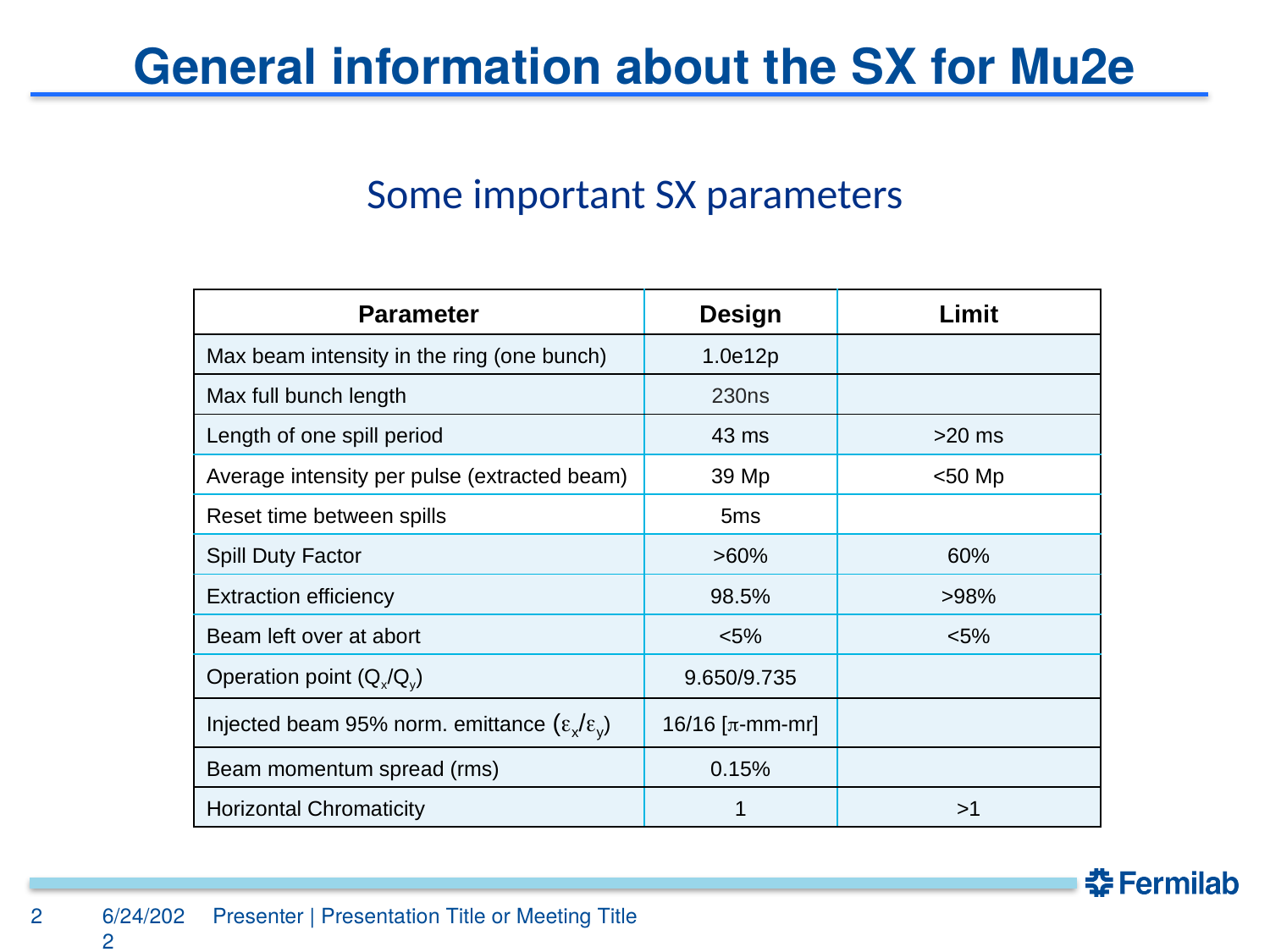

# General information about the SX for Mu2e
Some important SX parameters
| Parameter | Design | Limit |
| --- | --- | --- |
| Max beam intensity in the ring (one bunch) | 1.0e12p |  |
| Max full bunch length | 230ns |  |
| Length of one spill period | 43 ms | >20 ms |
| Average intensity per pulse (extracted beam) | 39 Mp | <50 Mp |
| Reset time between spills | 5ms |  |
| Spill Duty Factor | >60% | 60% |
| Extraction efficiency | 98.5% | >98% |
| Beam left over at abort | <5% | <5% |
| Operation point (Qx/Qy) | 9.650/9.735 |  |
| Injected beam 95% norm. emittance (εx/εy) | 16/16 [π-mm-mr] |  |
| Beam momentum spread (rms) | 0.15% |  |
| Horizontal Chromaticity | 1 | >1 |
2
6/24/2022
Presenter | Presentation Title or Meeting Title